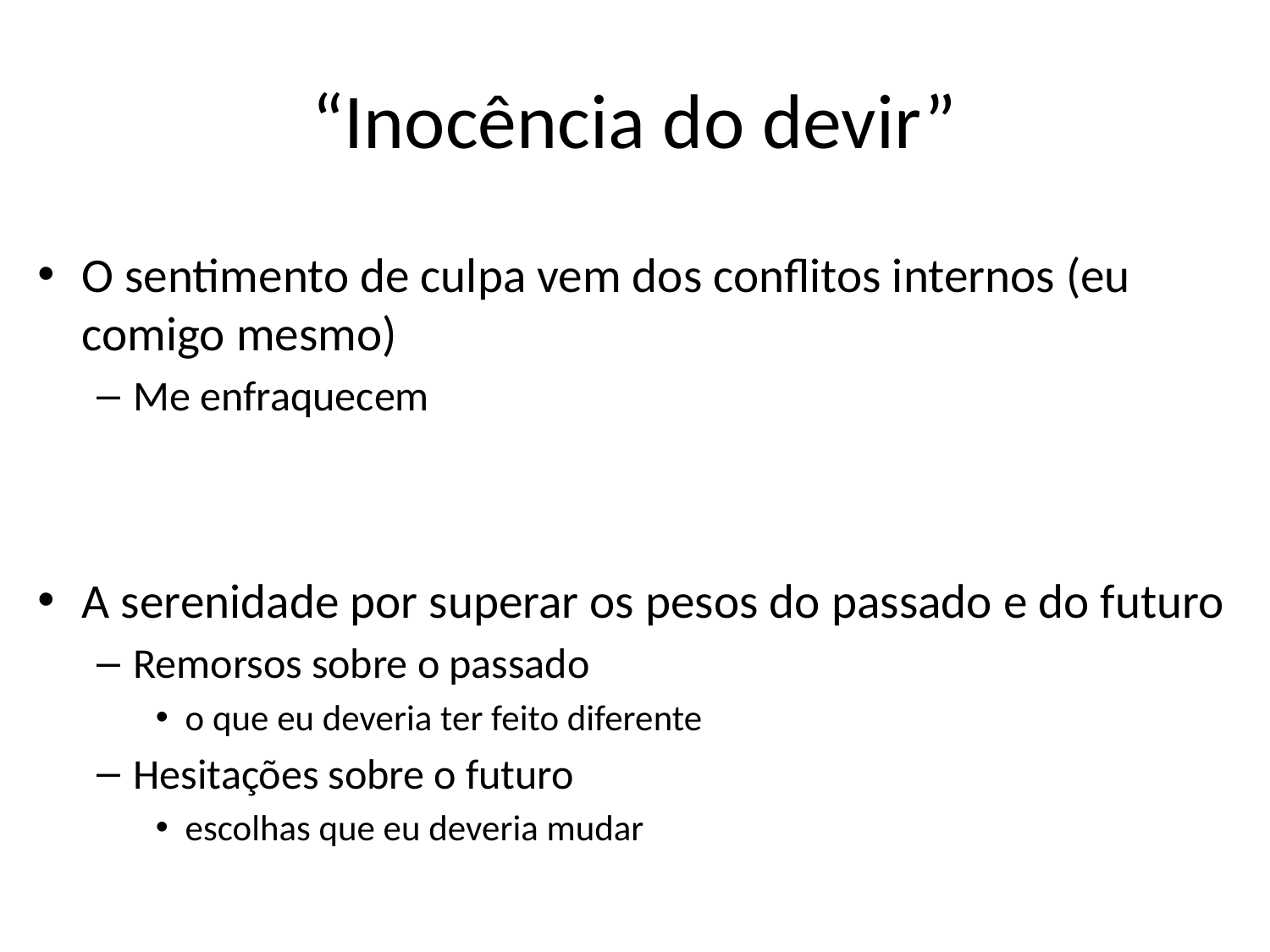

# “Inocência do devir”
O sentimento de culpa vem dos conflitos internos (eu comigo mesmo)
Me enfraquecem

A serenidade por superar os pesos do passado e do futuro
Remorsos sobre o passado
o que eu deveria ter feito diferente
Hesitações sobre o futuro
escolhas que eu deveria mudar